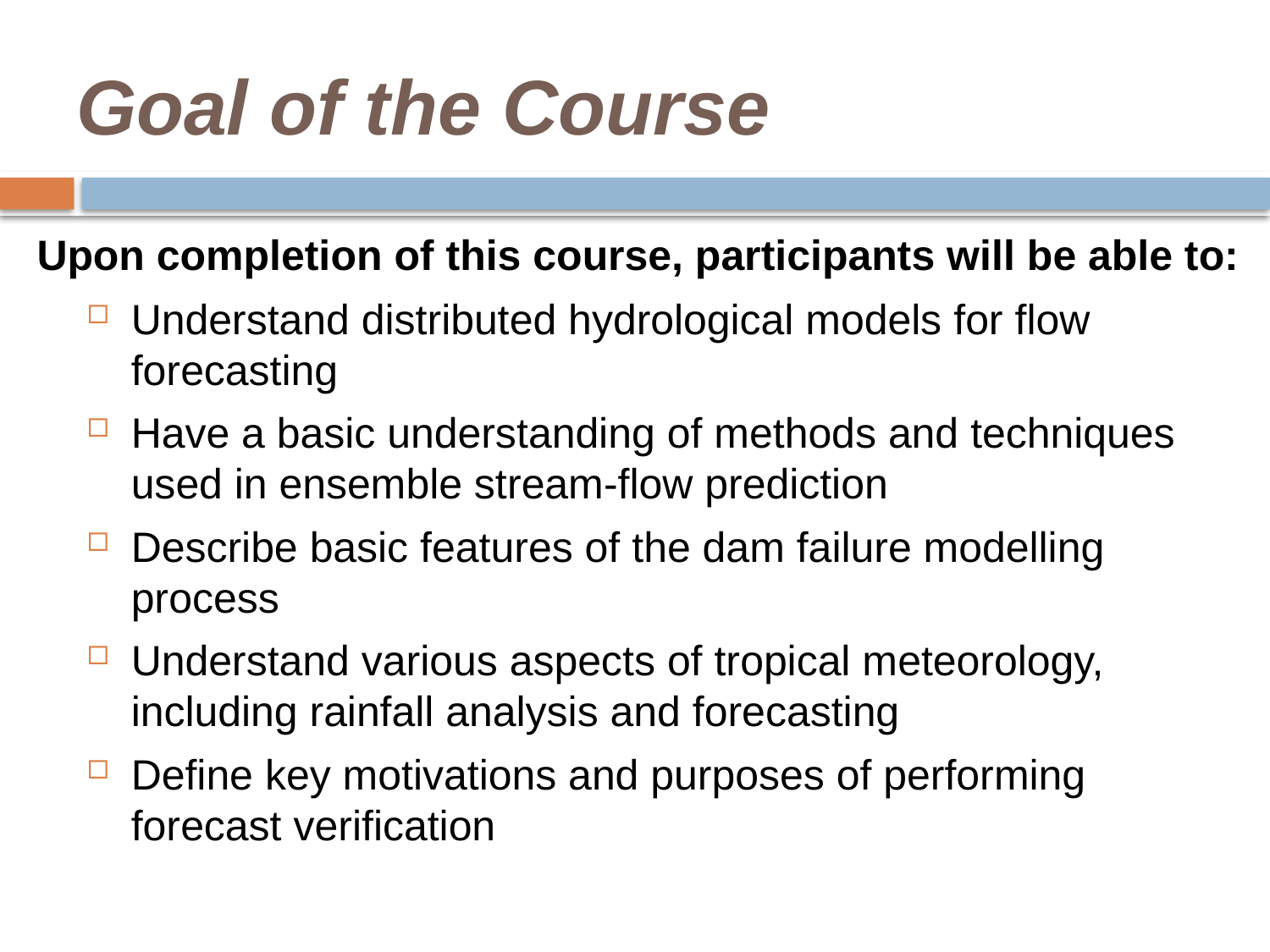

# Goal of the Course
Upon completion of this course, participants will be able to:
Understand distributed hydrological models for flow forecasting
Have a basic understanding of methods and techniques used in ensemble stream-flow prediction
Describe basic features of the dam failure modelling process
Understand various aspects of tropical meteorology, including rainfall analysis and forecasting
Define key motivations and purposes of performing forecast verification